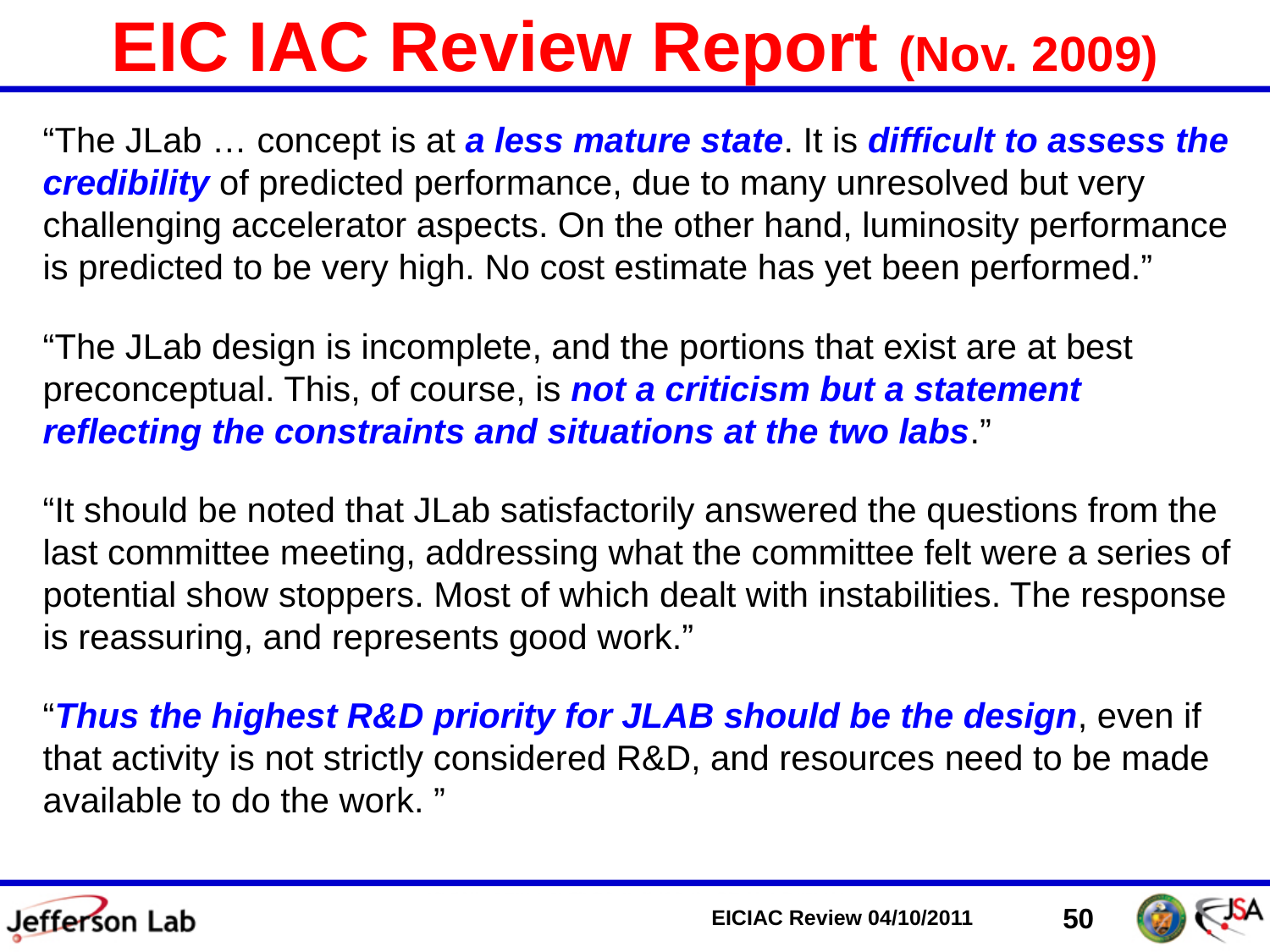

# EIC IAC Review Report (Nov. 2009)
“The JLab … concept is at a less mature state. It is difficult to assess the credibility of predicted performance, due to many unresolved but very challenging accelerator aspects. On the other hand, luminosity performance is predicted to be very high. No cost estimate has yet been performed.”

“The JLab design is incomplete, and the portions that exist are at best preconceptual. This, of course, is not a criticism but a statement reflecting the constraints and situations at the two labs.”

“It should be noted that JLab satisfactorily answered the questions from the last committee meeting, addressing what the committee felt were a series of potential show stoppers. Most of which dealt with instabilities. The response is reassuring, and represents good work.”

“Thus the highest R&D priority for JLAB should be the design, even if that activity is not strictly considered R&D, and resources need to be made available to do the work. ”